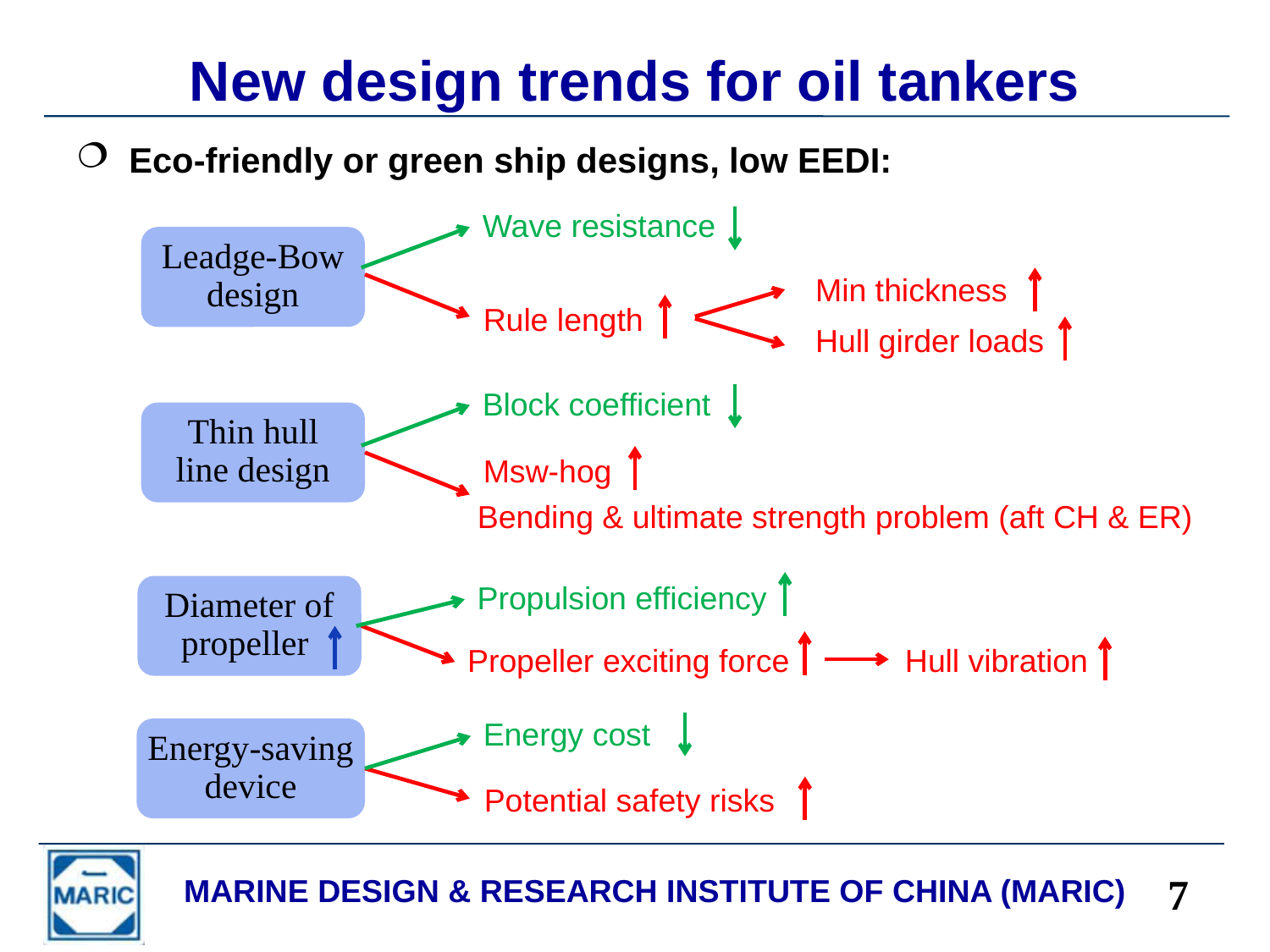

# New design trends for oil tankers
Eco-friendly or green ship designs, low EEDI:
Wave resistance
Leadge-Bow design
Min thickness
Rule length
Hull girder loads
Block coefficient
Thin hull line design
Msw-hog
Bending & ultimate strength problem (aft CH & ER)
Diameter of propeller
Propulsion efficiency
Propeller exciting force
Hull vibration
Energy cost
Energy-saving device
Potential safety risks